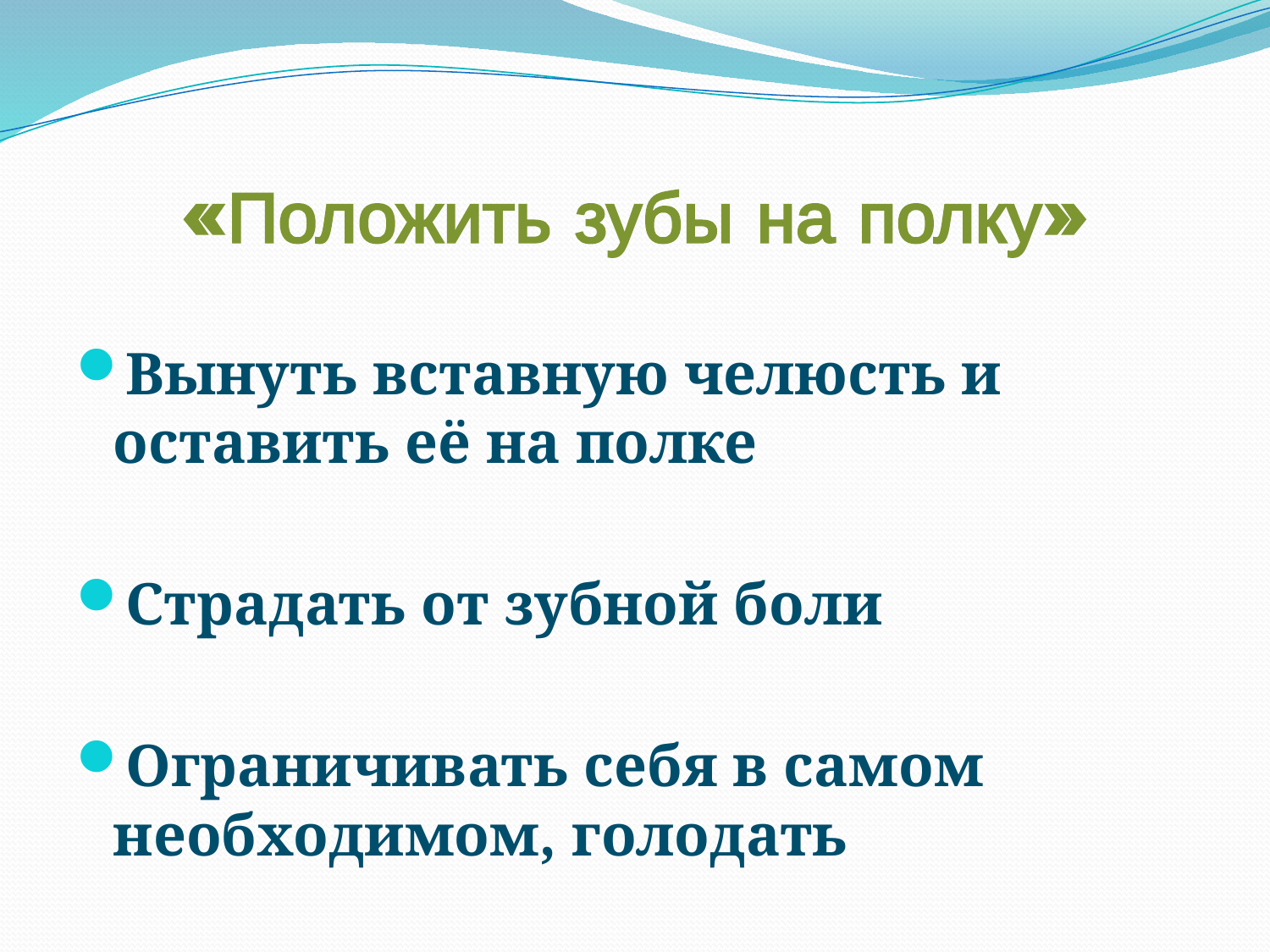

# «Положить зубы на полку»

Вынуть вставную челюсть и оставить её на полке

Страдать от зубной боли

Ограничивать себя в самом необходимом, голодать